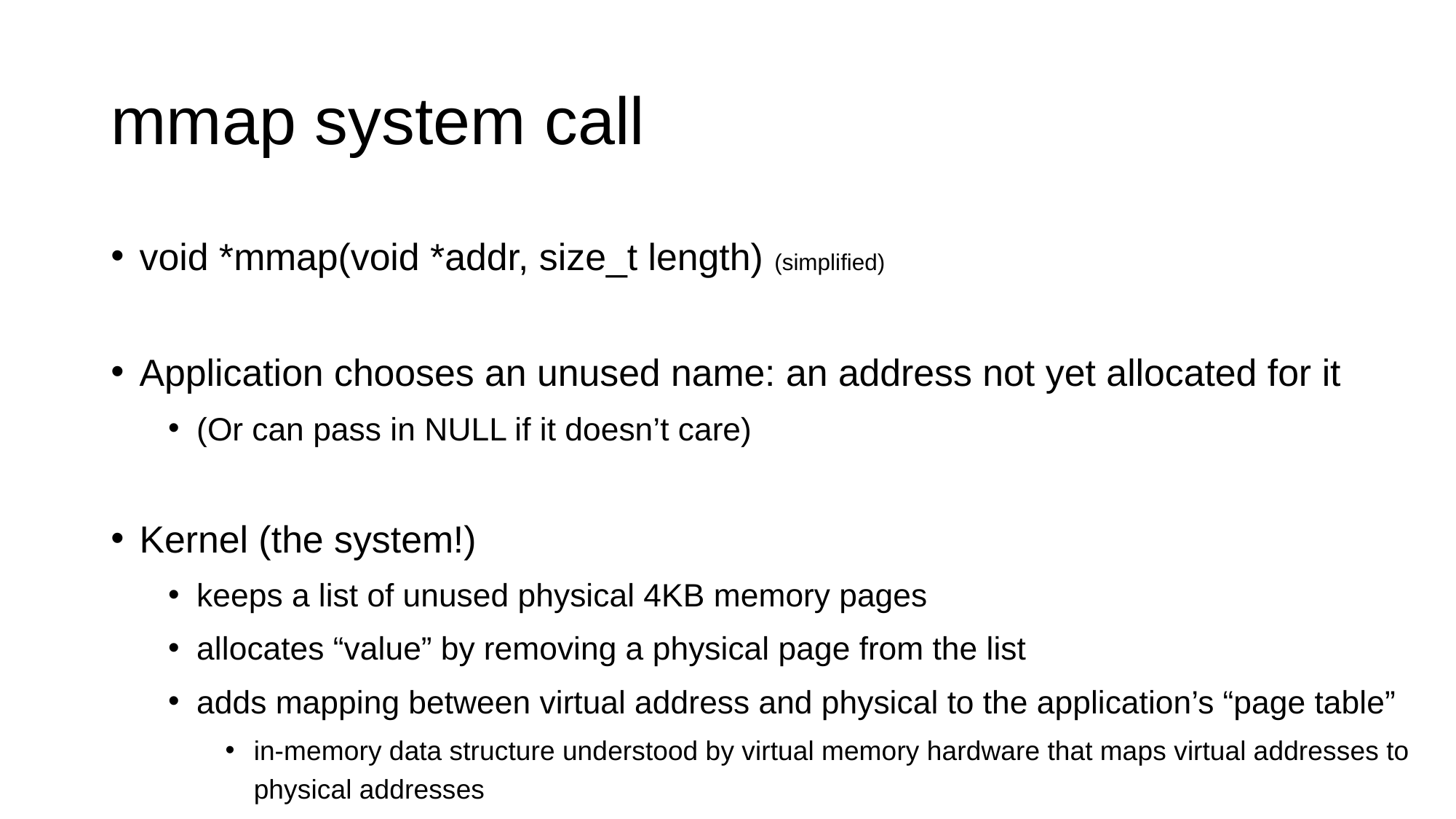

# mmap system call
void *mmap(void *addr, size_t length) (simplified)

Application chooses an unused name: an address not yet allocated for it
(Or can pass in NULL if it doesn’t care)

Kernel (the system!)
keeps a list of unused physical 4KB memory pages
allocates “value” by removing a physical page from the list
adds mapping between virtual address and physical to the application’s “page table”
in-memory data structure understood by virtual memory hardware that maps virtual addresses to physical addresses